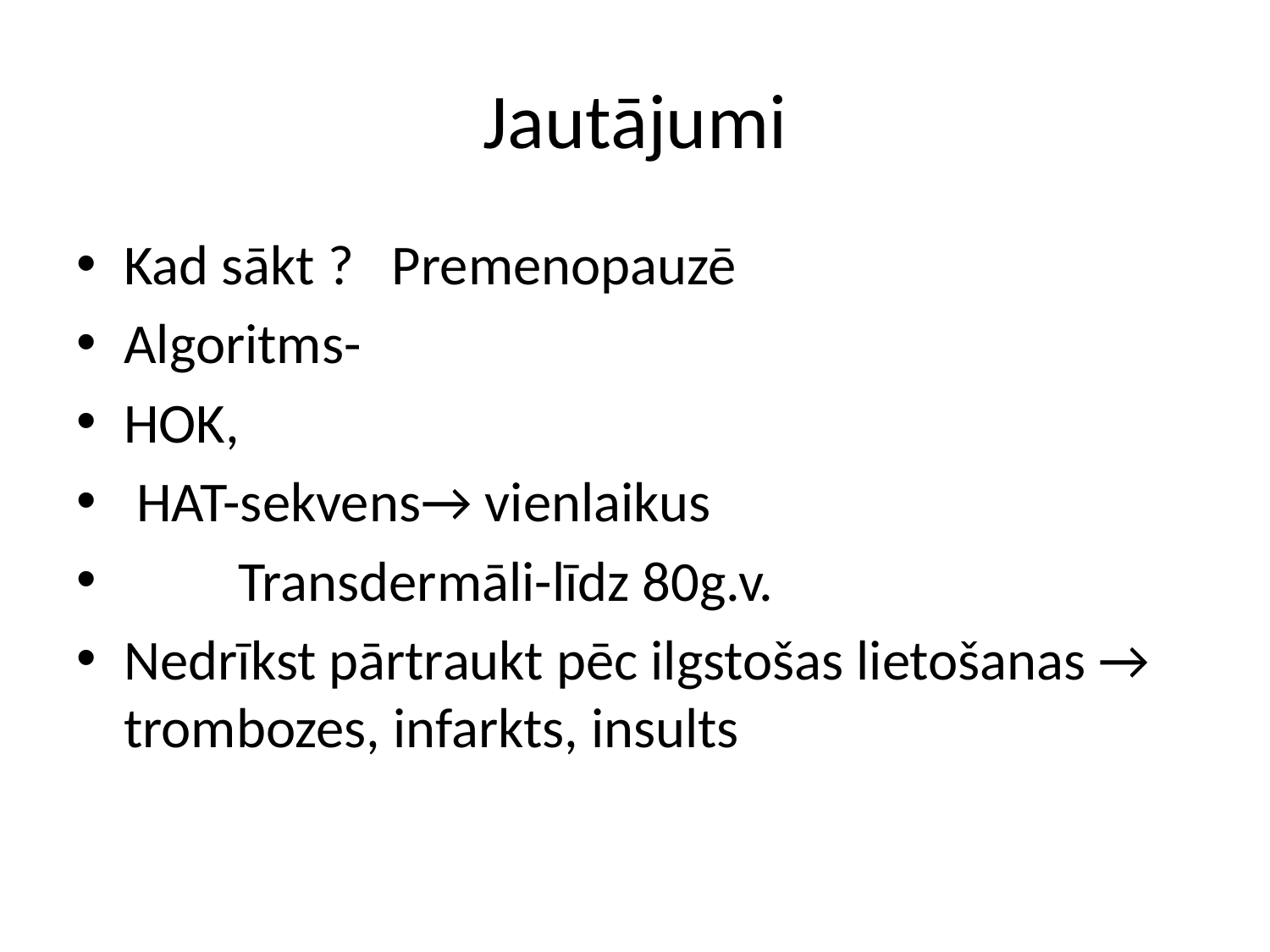

# Jautājumi
Kad sākt ?   Premenopauzē
Algoritms-
HOK,
 HAT-sekvens→ vienlaikus
         Transdermāli-līdz 80g.v.
Nedrīkst pārtraukt pēc ilgstošas lietošanas → trombozes, infarkts, insults